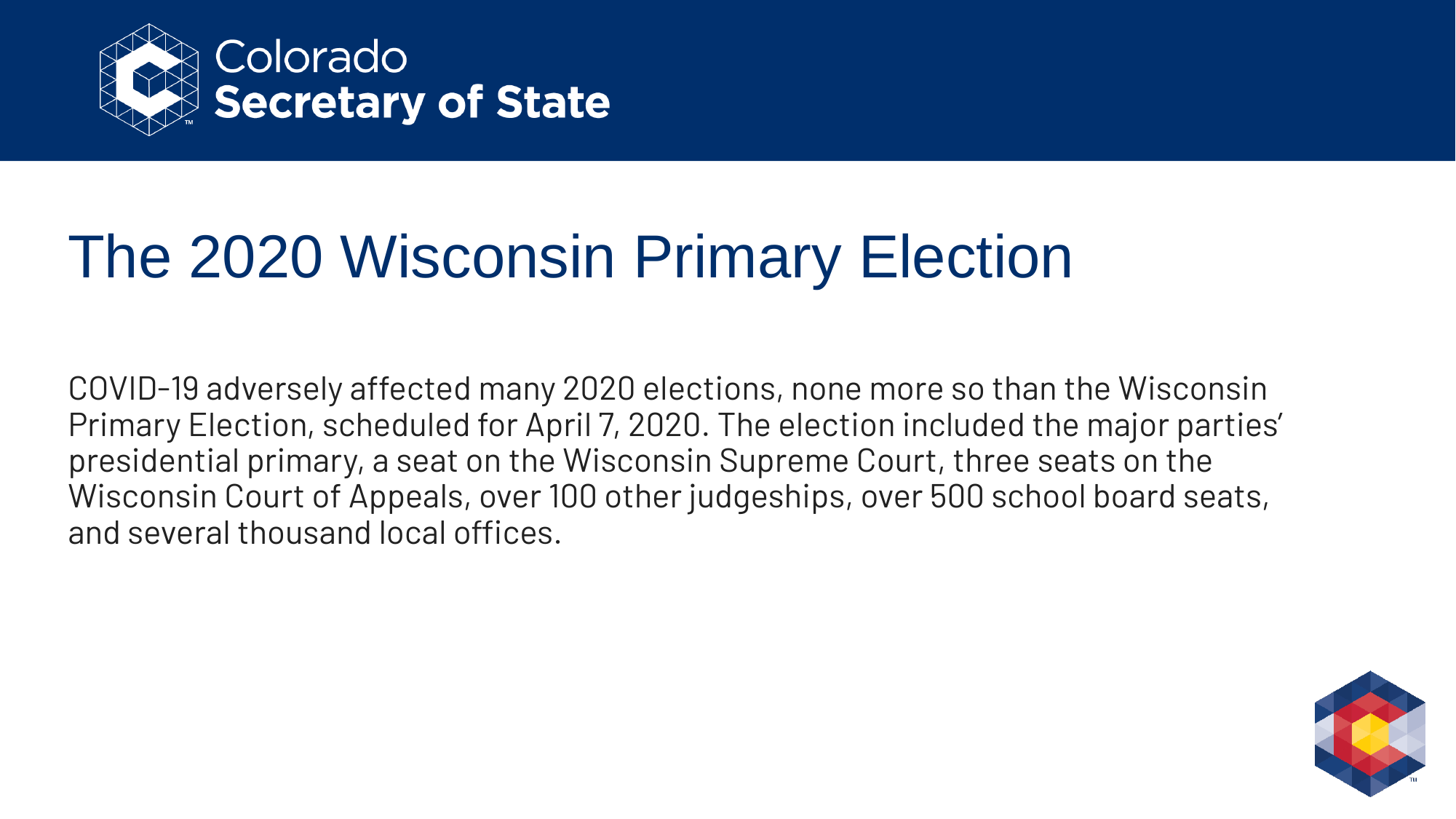

# The 2020 Wisconsin Primary Election
COVID-19 adversely affected many 2020 elections, none more so than the Wisconsin Primary Election, scheduled for April 7, 2020. The election included the major parties’ presidential primary, a seat on the Wisconsin Supreme Court, three seats on the Wisconsin Court of Appeals, over 100 other judgeships, over 500 school board seats, and several thousand local offices.